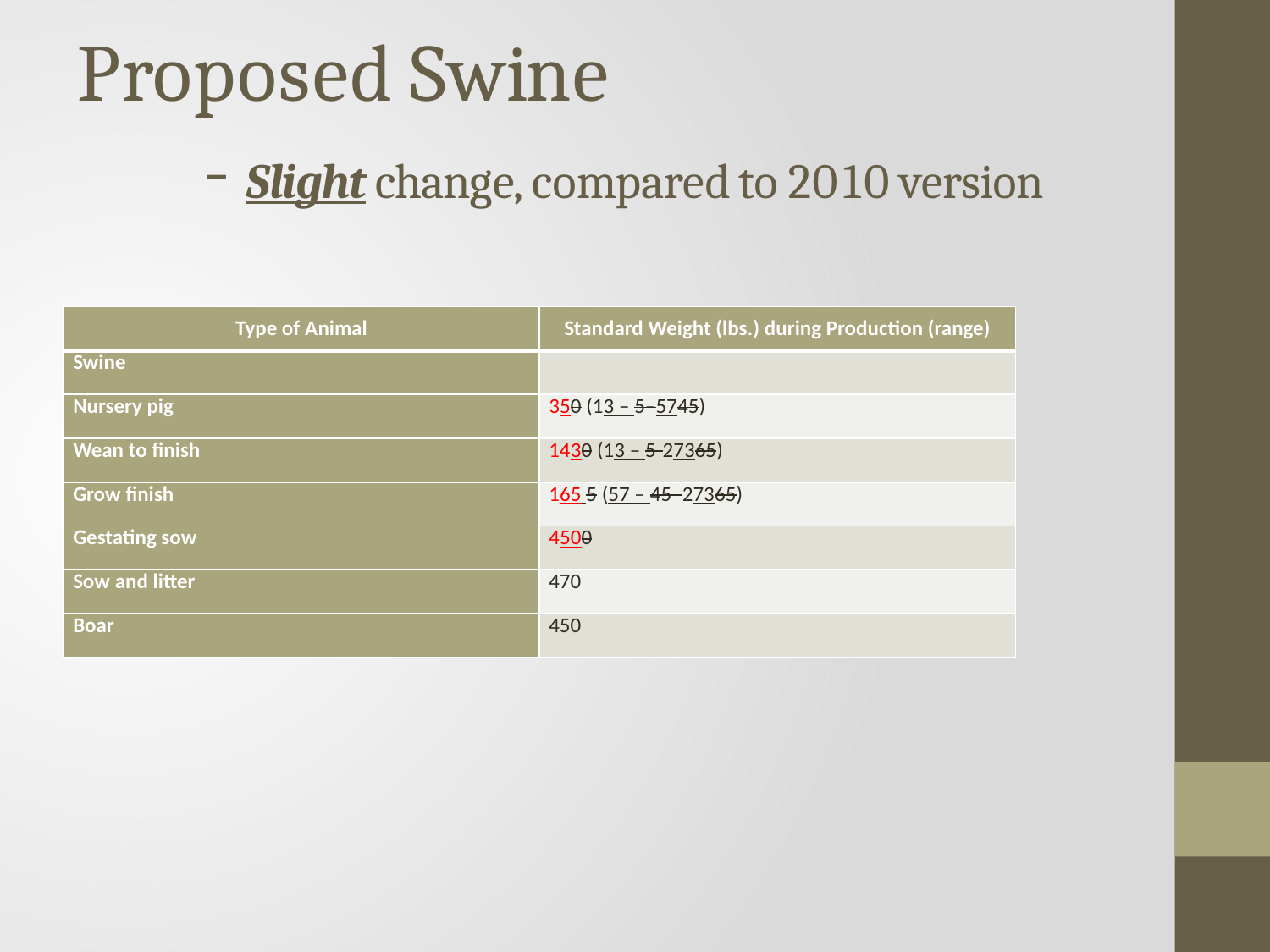

# Proposed Swine - Slight change, compared to 2010 version
| Type of Animal | Standard Weight (lbs.) during Production (range) |
| --- | --- |
| Swine |  |
| Nursery pig | 350 (13 – 5–5745) |
| Wean to finish | 1430 (13 – 5-27365) |
| Grow finish | 165 5 (57 – 45–27365) |
| Gestating sow | 4500 |
| Sow and litter | 470 |
| Boar | 450 |